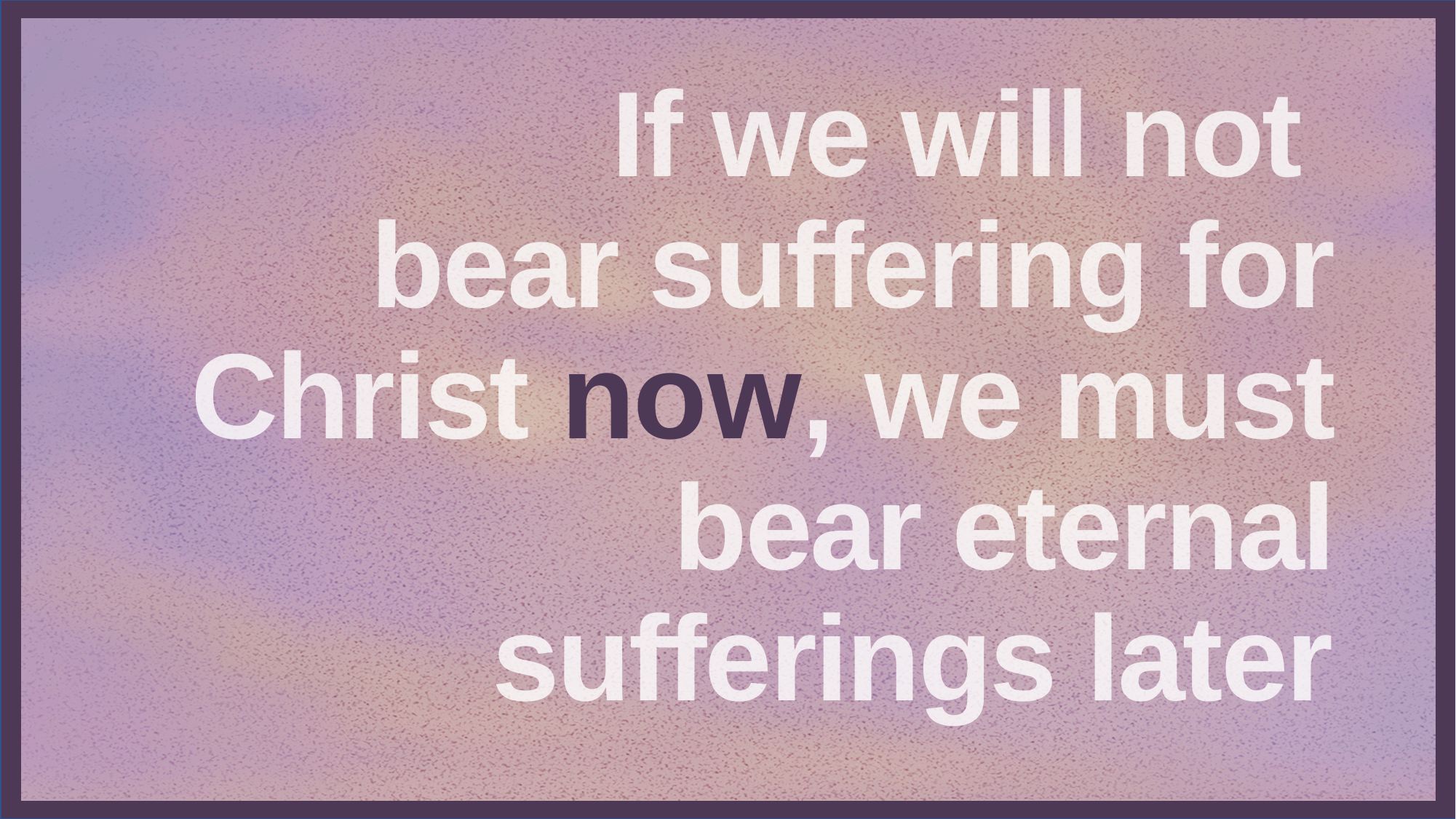

If we will not
bear suffering for Christ now, we must bear eternal sufferings later